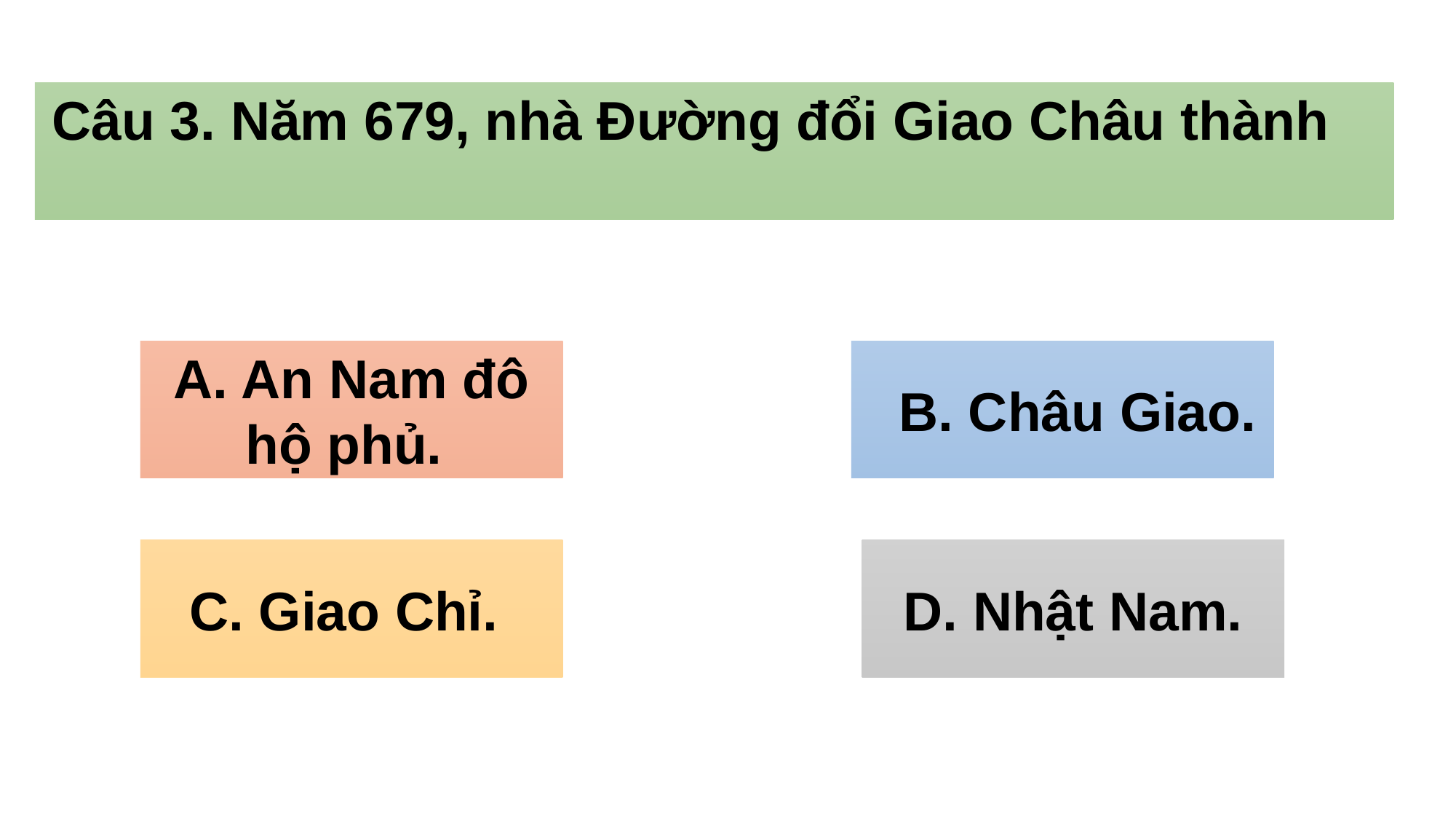

Câu 3. Năm 679, nhà Đường đổi Giao Châu thành
A. An Nam đô hộ phủ.
A. An Nam đô hộ phủ.
  B. Châu Giao.
C. Giao Chỉ.
D. Nhật Nam.